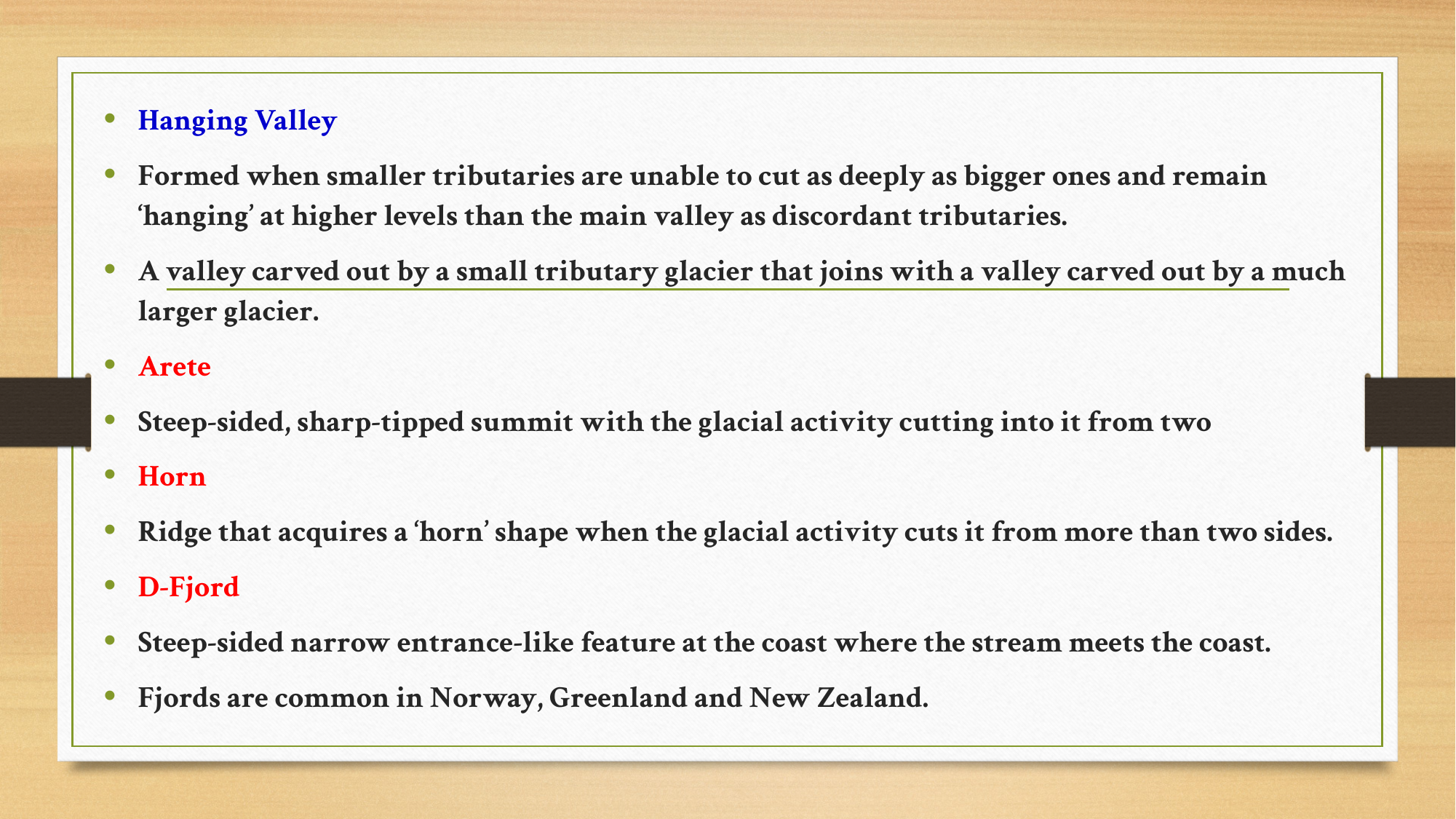

Hanging Valley
Formed when smaller tributaries are unable to cut as deeply as bigger ones and remain ‘hanging’ at higher levels than the main valley as discordant tributaries.
A valley carved out by a small tributary glacier that joins with a valley carved out by a much larger glacier.
Arete
Steep-sided, sharp-tipped summit with the glacial activity cutting into it from two
Horn
Ridge that acquires a ‘horn’ shape when the glacial activity cuts it from more than two sides.
D-Fjord
Steep-sided narrow entrance-like feature at the coast where the stream meets the coast.
Fjords are common in Norway, Greenland and New Zealand.